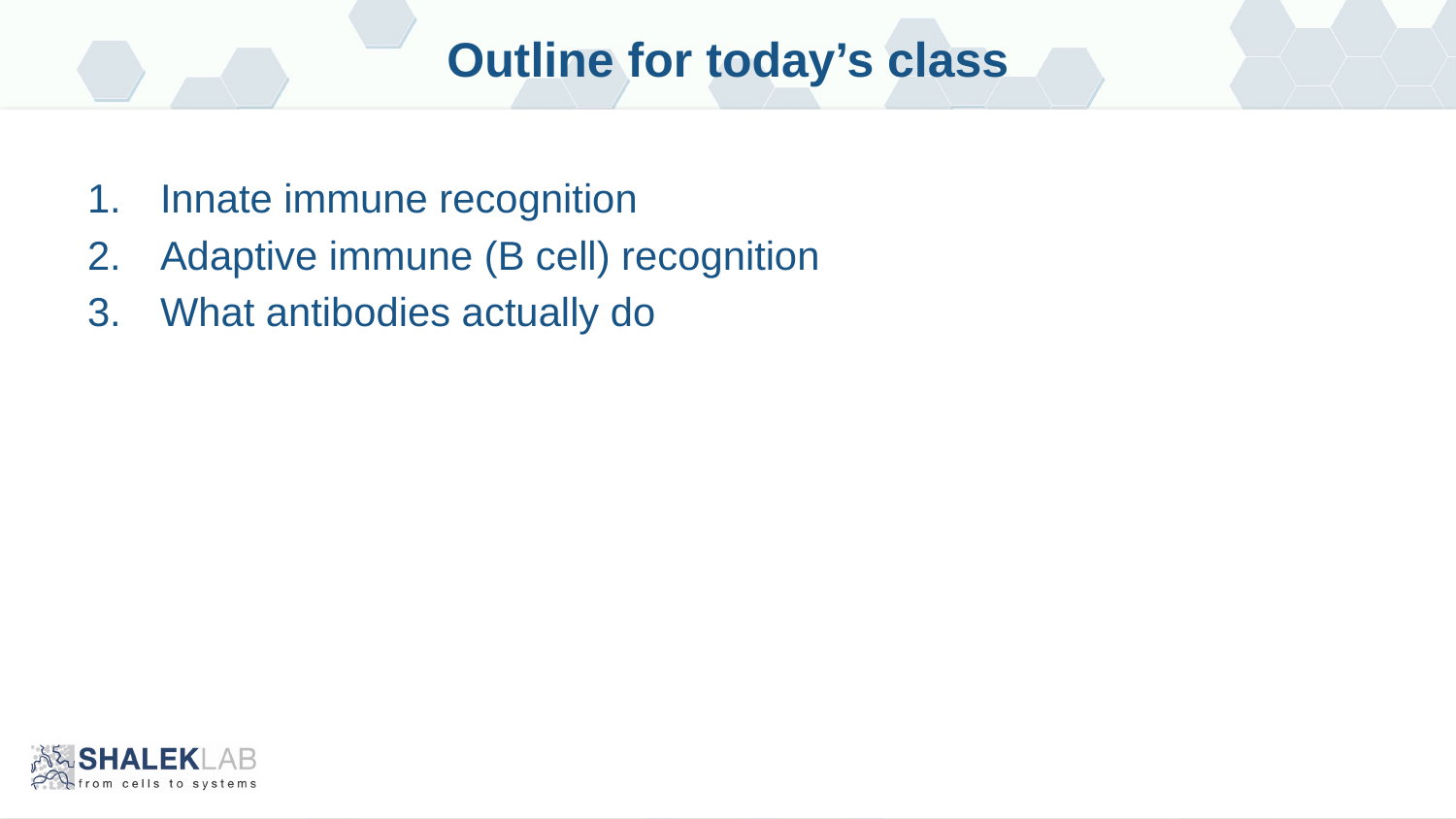

Outline for today’s class

Innate immune recognition
Adaptive immune (B cell) recognition
What antibodies actually do